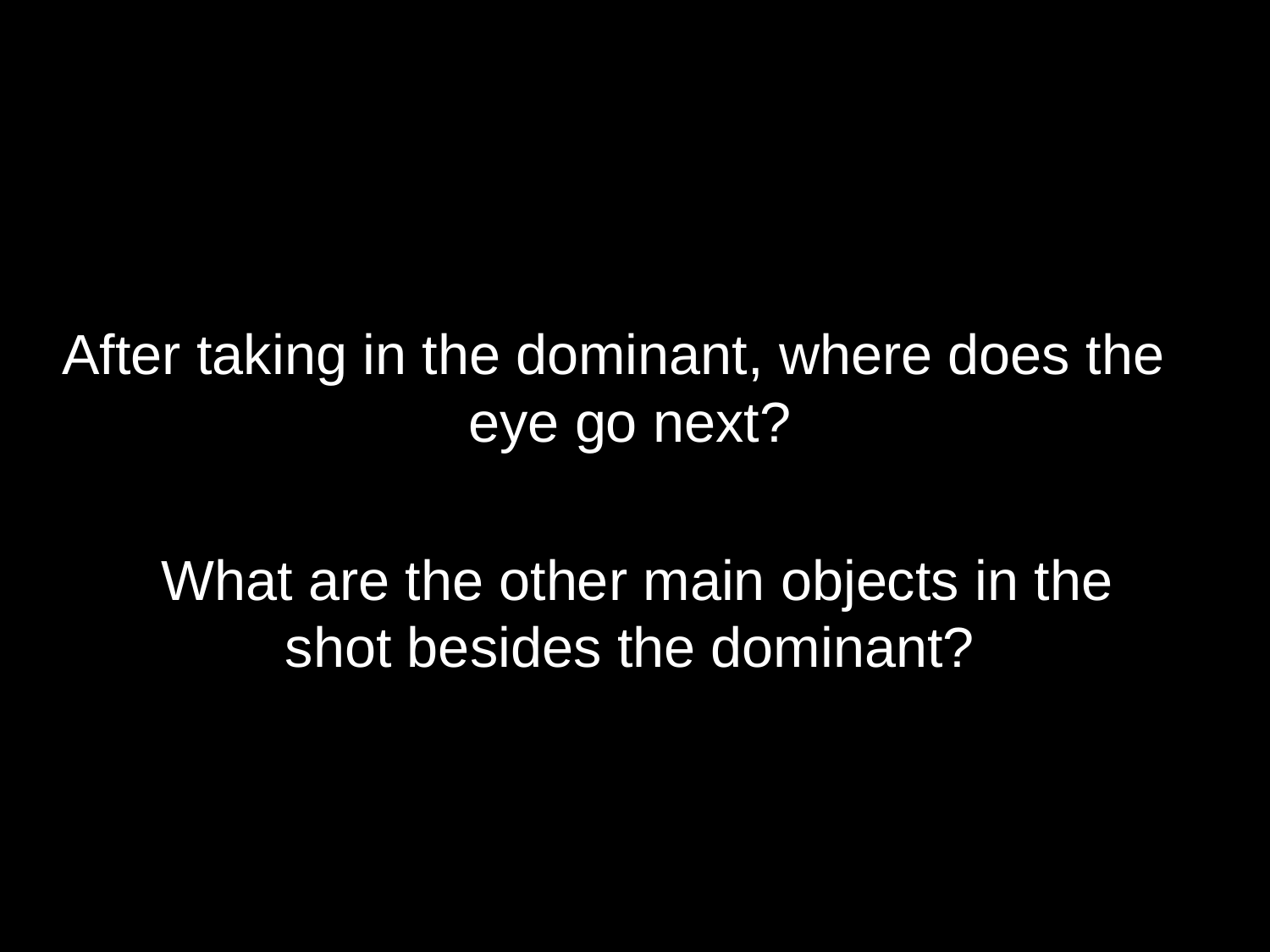

# Subsidiary Contrasts

After taking in the dominant, where does the eye go next?

	What are the other main objects in the shot besides the dominant?